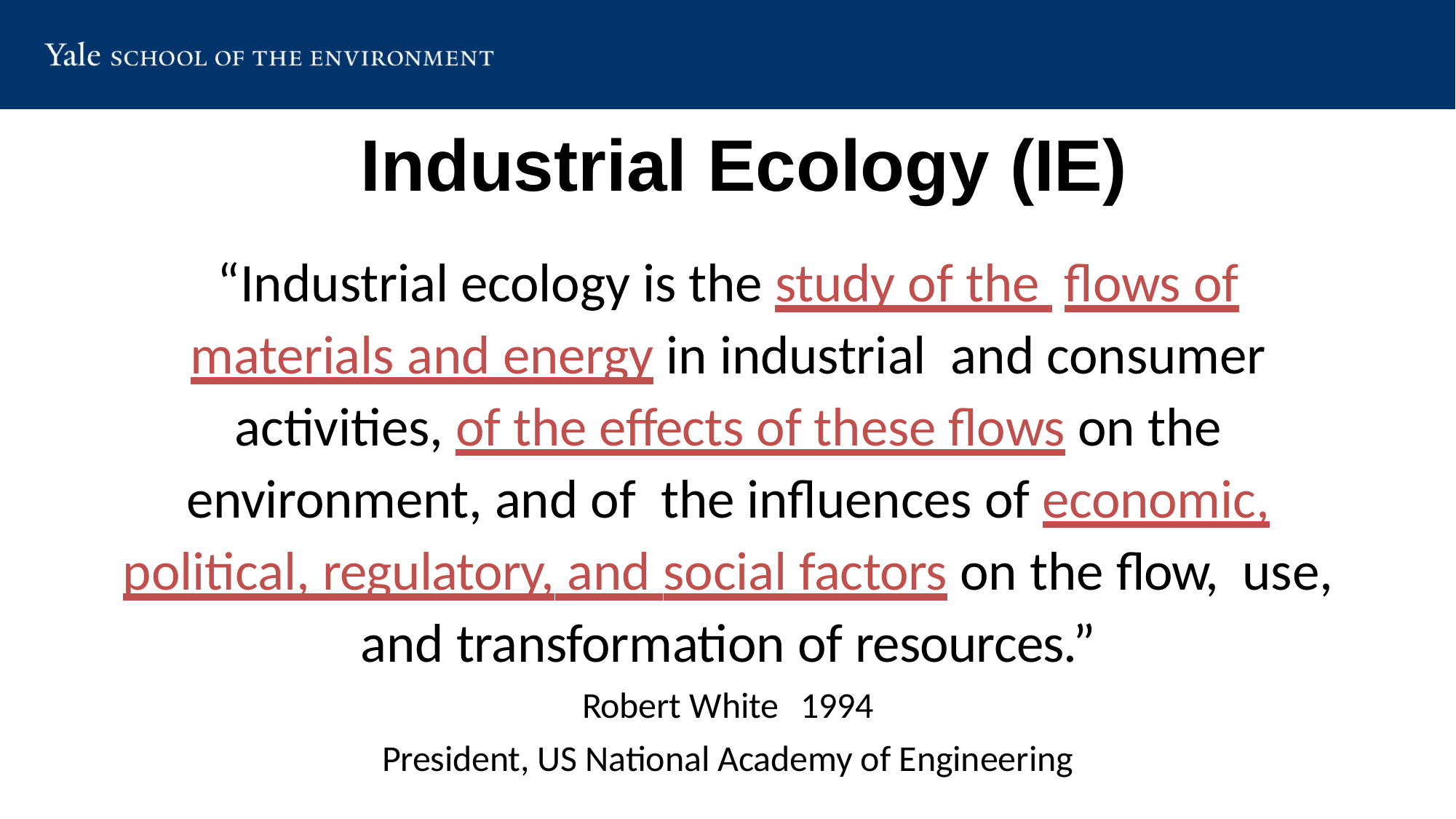

Industrial Ecology (IE)
“Industrial ecology is the study of the  flows of materials and energy in industrial  and consumer activities, of the effects of these flows on the environment, and of  the influences of economic, political, regulatory, and social factors on the flow,  use, and transformation of resources.”
Robert White	1994
President, US National Academy of Engineering